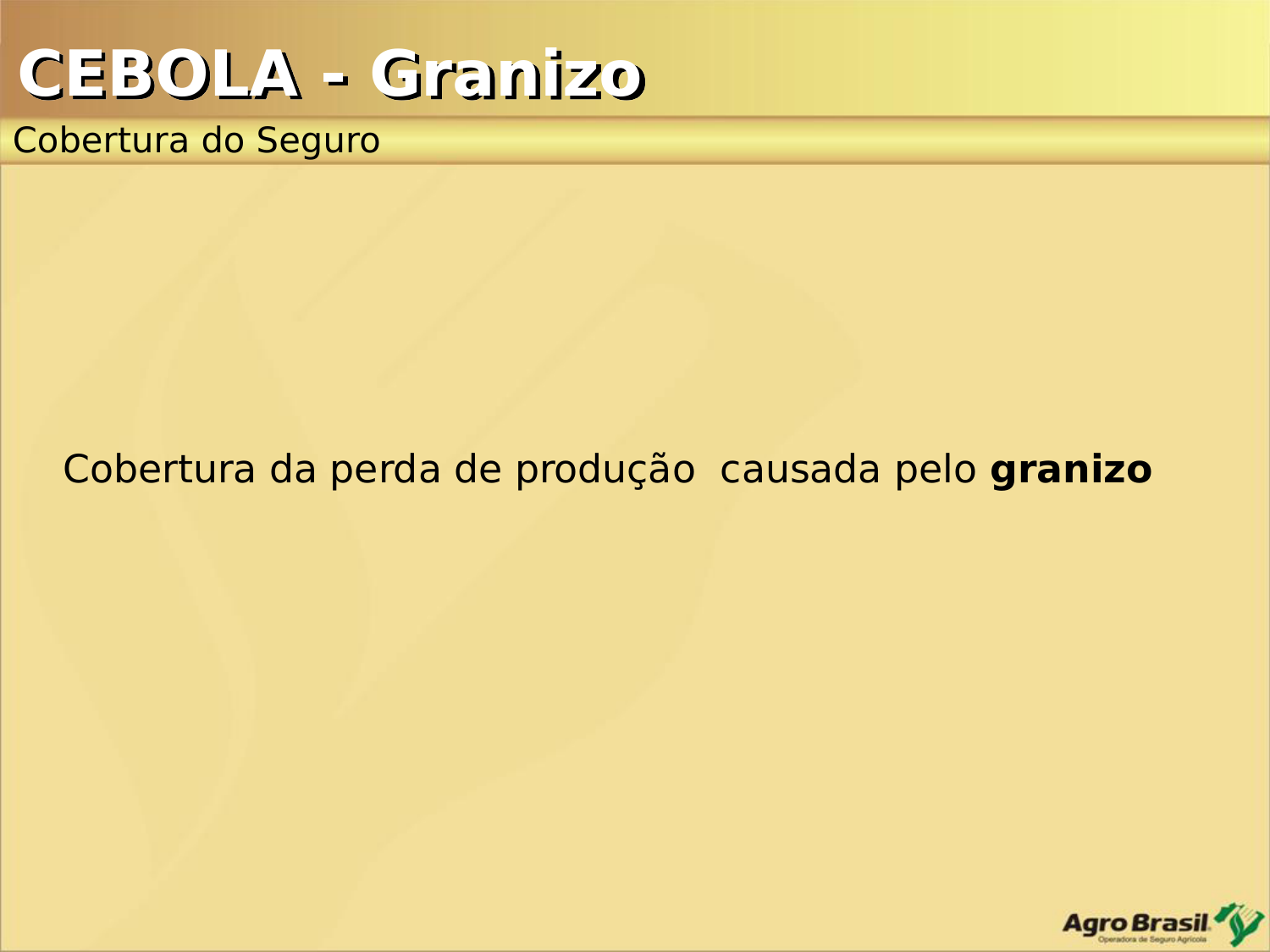

CEBOLA - Granizo
Cobertura do Seguro
Cobertura da perda de produção  causada pelo granizo